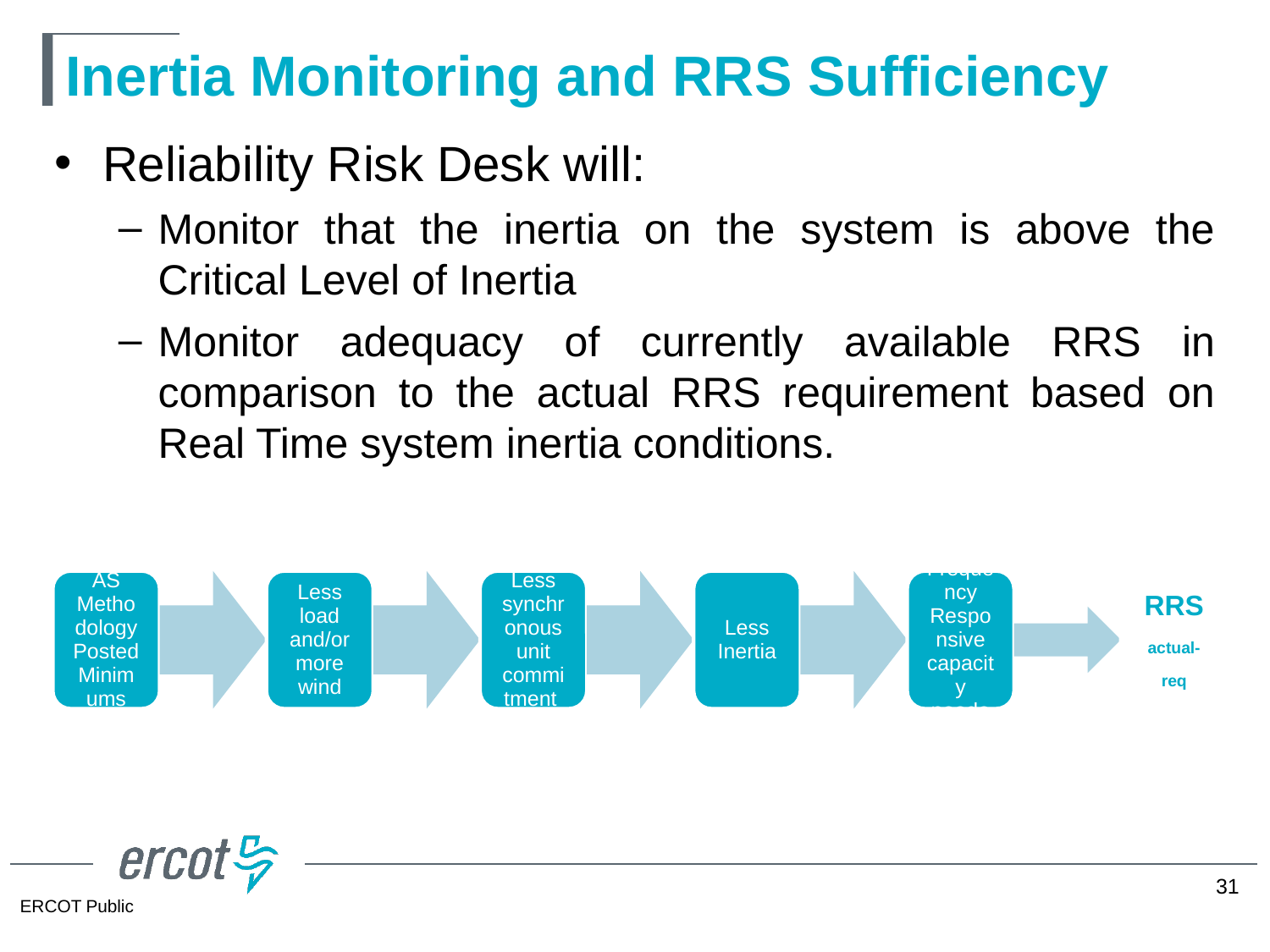

# Inertia Monitoring and RRS Sufficiency
Reliability Risk Desk will:
Monitor that the inertia on the system is above the Critical Level of Inertia
Monitor adequacy of currently available RRS in comparison to the actual RRS requirement based on Real Time system inertia conditions.
AS Methodology Posted Minimums
Less synchronous unit commitment
More Frequency Responsive capacity needed
Less Inertia
RRSactual-req
Less load and/or more wind
31